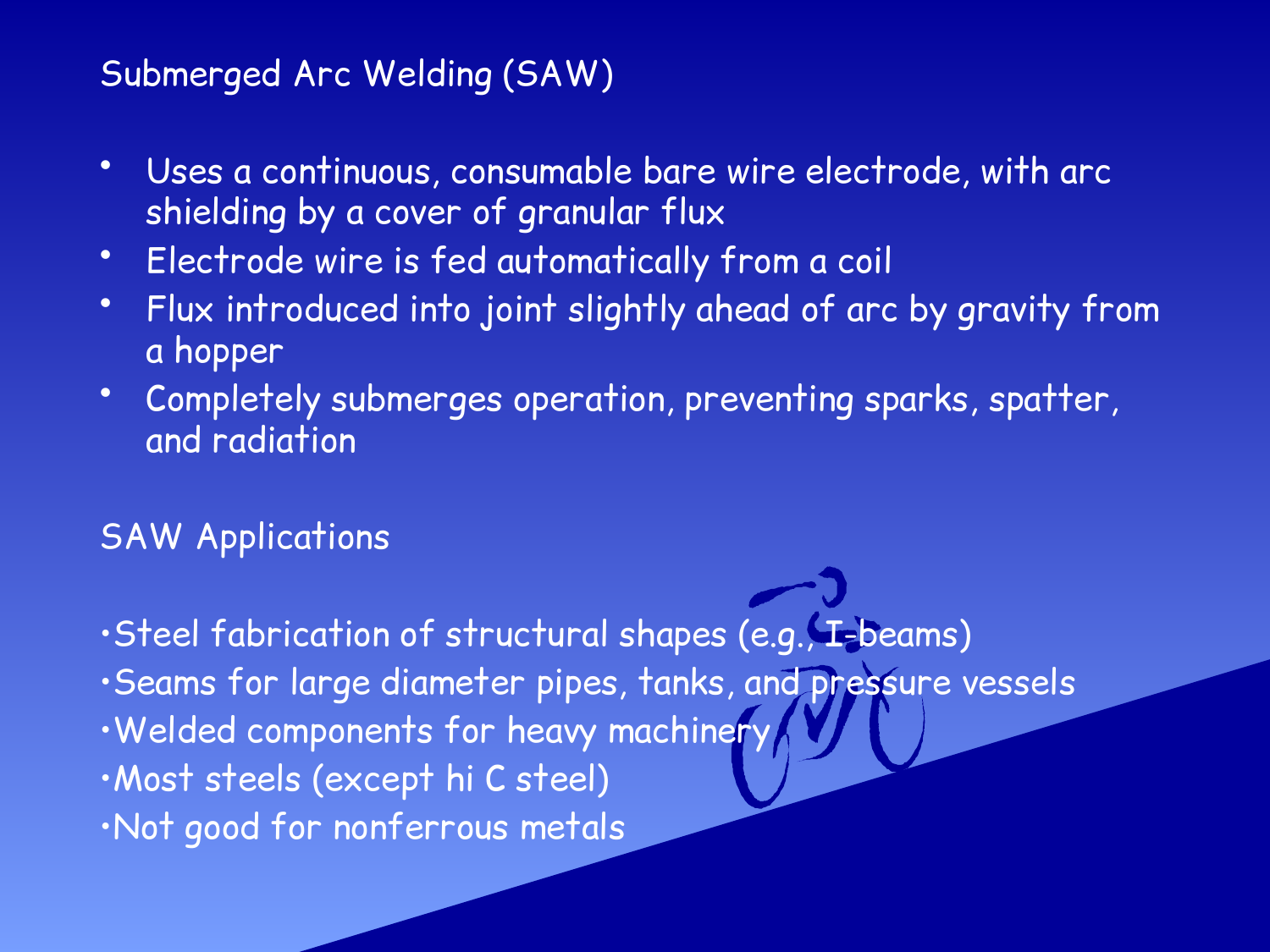

Submerged Arc Welding (SAW)

Uses a continuous, consumable bare wire electrode, with arc shielding by a cover of granular flux
Electrode wire is fed automatically from a coil
Flux introduced into joint slightly ahead of arc by gravity from a hopper
Completely submerges operation, preventing sparks, spatter, and radiation

SAW Applications

•Steel fabrication of structural shapes (e.g., I-beams)
•Seams for large diameter pipes, tanks, and pressure vessels
•Welded components for heavy machinery
•Most steels (except hi C steel)
•Not good for nonferrous metals